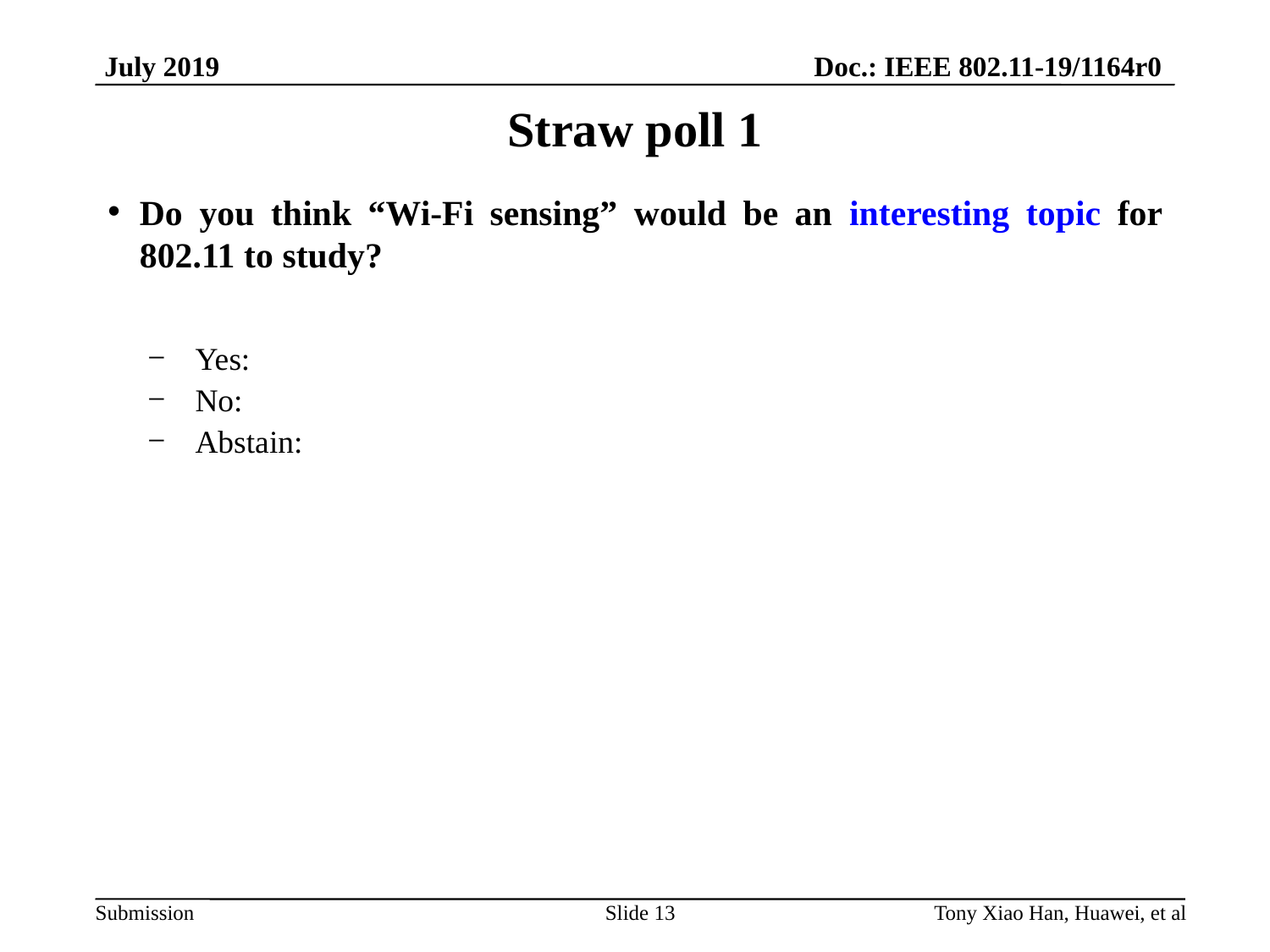

# Straw poll 1
Do you think “Wi-Fi sensing” would be an interesting topic for 802.11 to study?

Yes:
No:
Abstain:
Slide 13
Tony Xiao Han, Huawei, et al